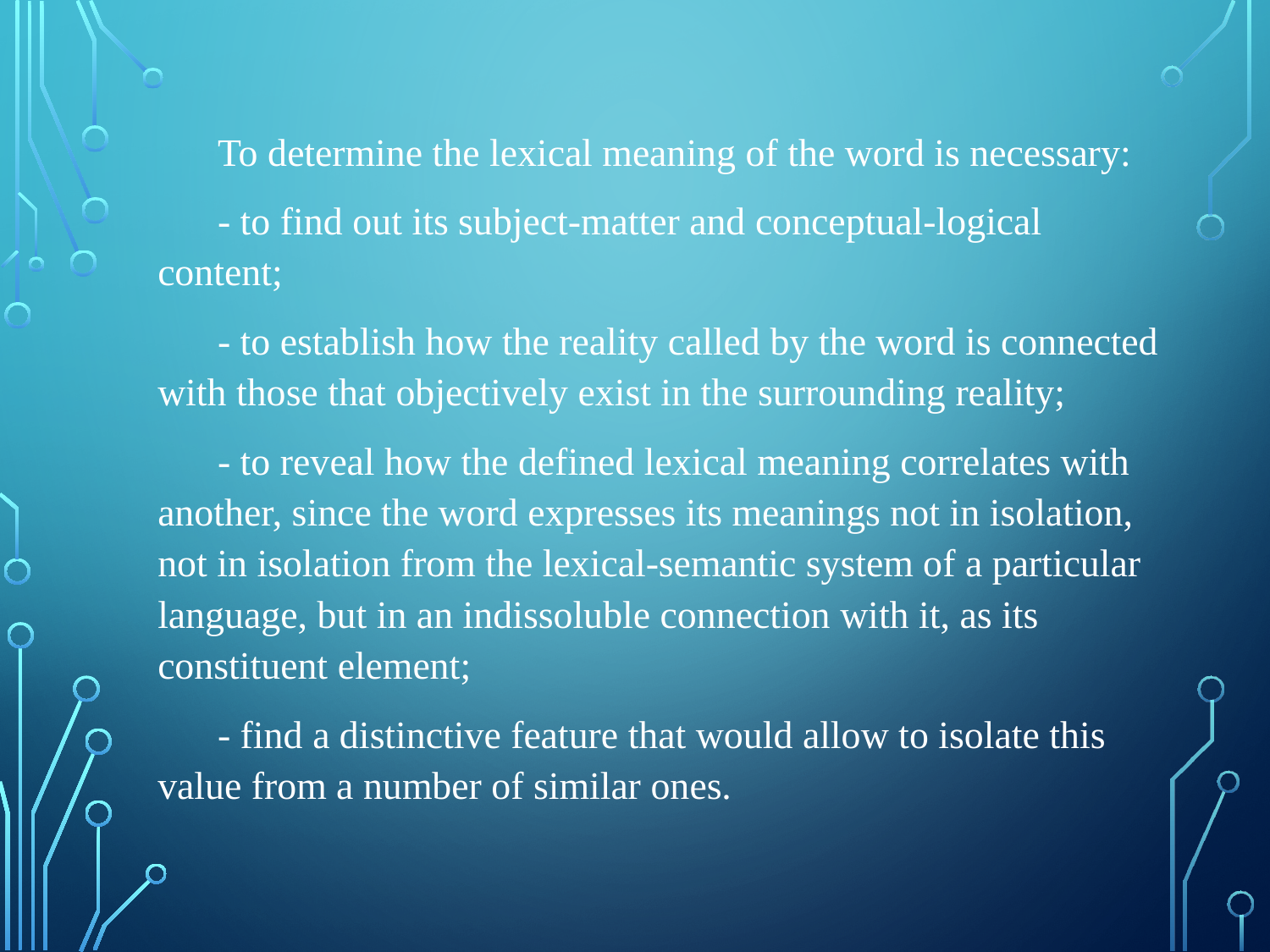

To determine the lexical meaning of the word is necessary:
- to find out its subject-matter and conceptual-logical content;
- to establish how the reality called by the word is connected with those that objectively exist in the surrounding reality;
- to reveal how the defined lexical meaning correlates with another, since the word expresses its meanings not in isolation, not in isolation from the lexical-semantic system of a particular language, but in an indissoluble connection with it, as its constituent element;
- find a distinctive feature that would allow to isolate this value from a number of similar ones.